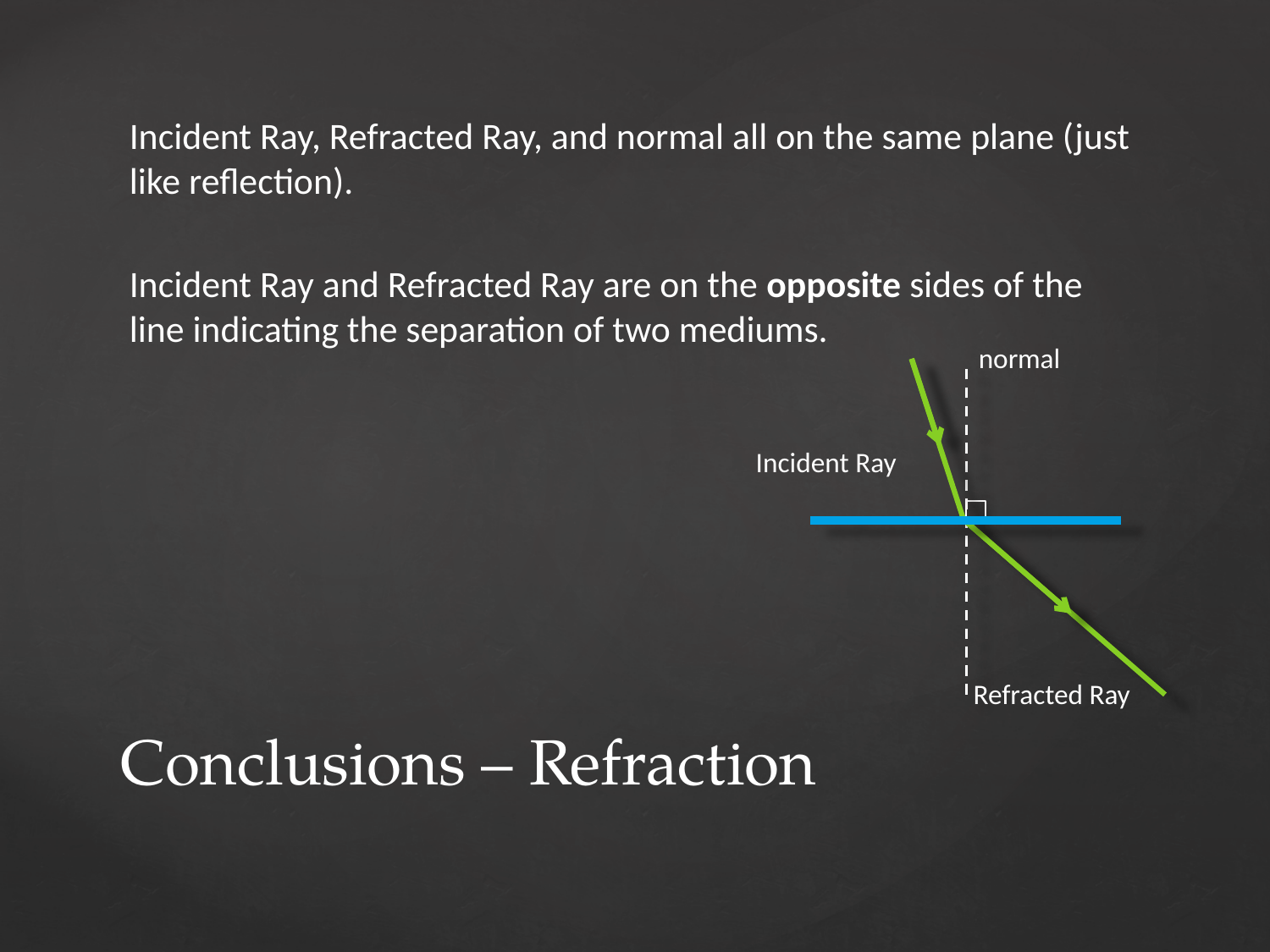

Incident Ray, Refracted Ray, and normal all on the same plane (just like reflection).

Incident Ray and Refracted Ray are on the opposite sides of the line indicating the separation of two mediums.
normal

Incident Ray
Refracted Ray
# Conclusions – Refraction